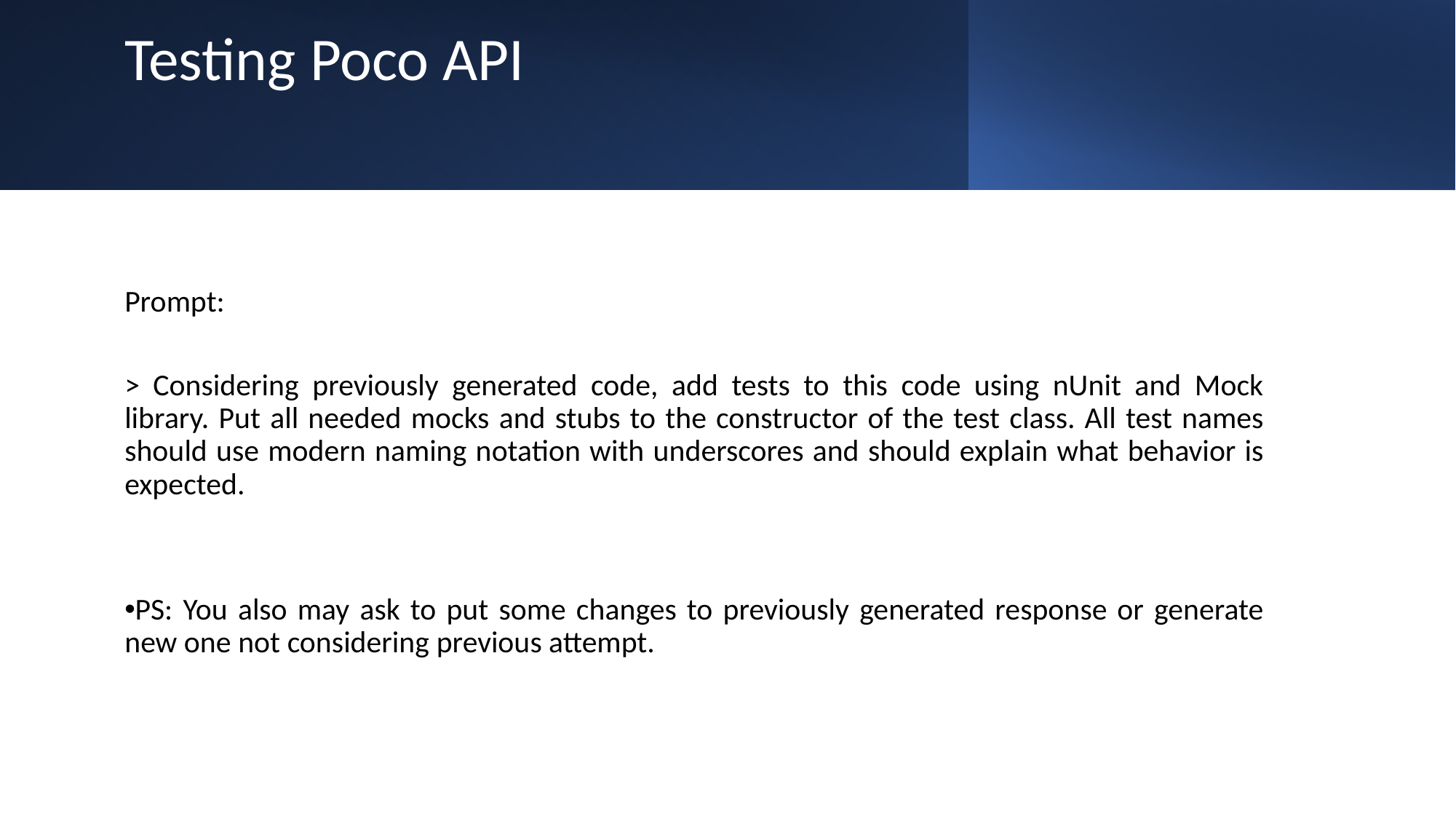

# Testing Poco API

Prompt:

> Considering previously generated code, add tests to this code using nUnit and Mock library. Put all needed mocks and stubs to the constructor of the test class. All test names should use modern naming notation with underscores and should explain what behavior is expected.

PS: You also may ask to put some changes to previously generated response or generate new one not considering previous attempt.